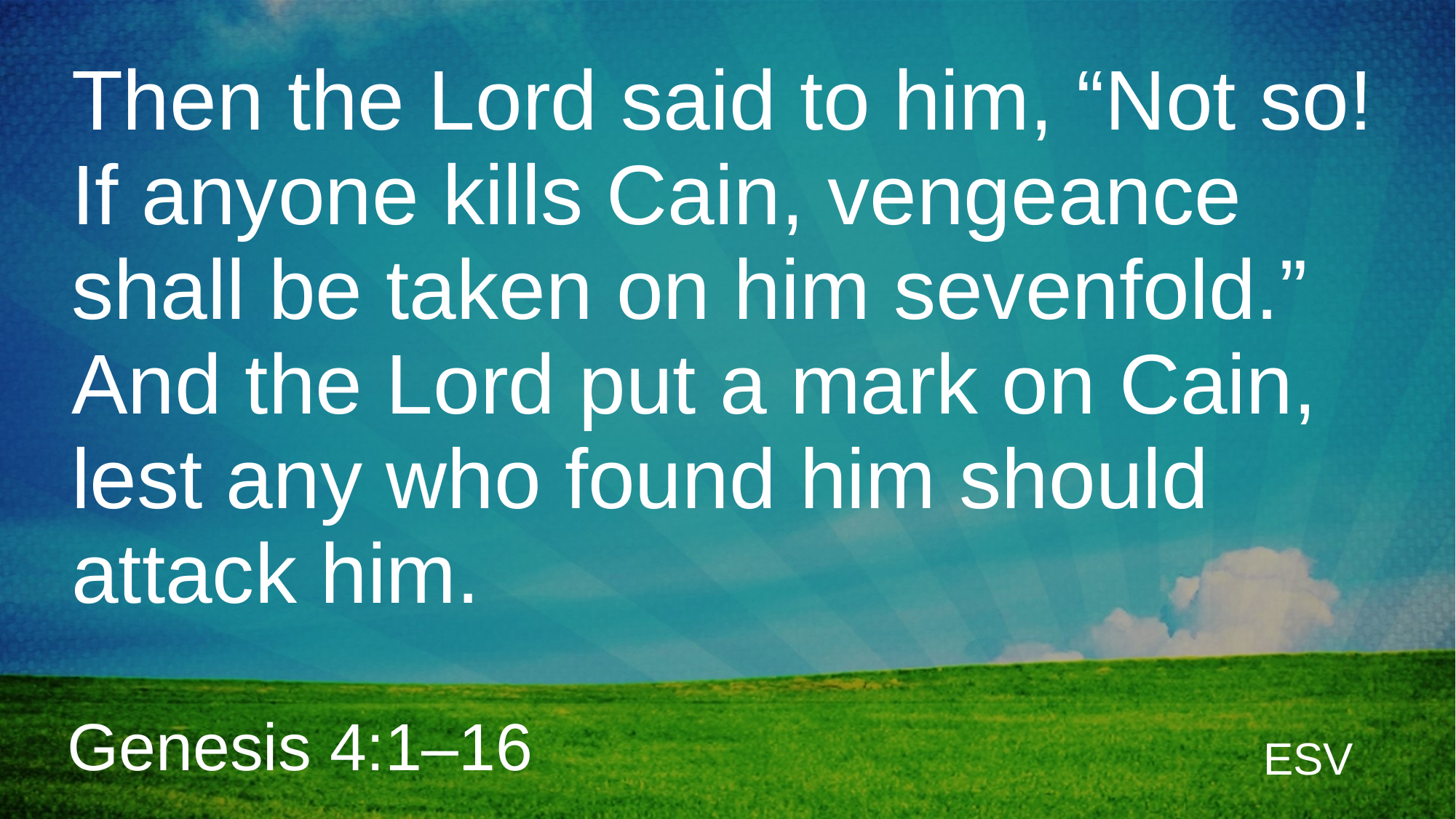

Then the Lord said to him, “Not so! If anyone kills Cain, vengeance shall be taken on him sevenfold.” And the Lord put a mark on Cain, lest any who found him should attack him.
Genesis 4:1–16
ESV